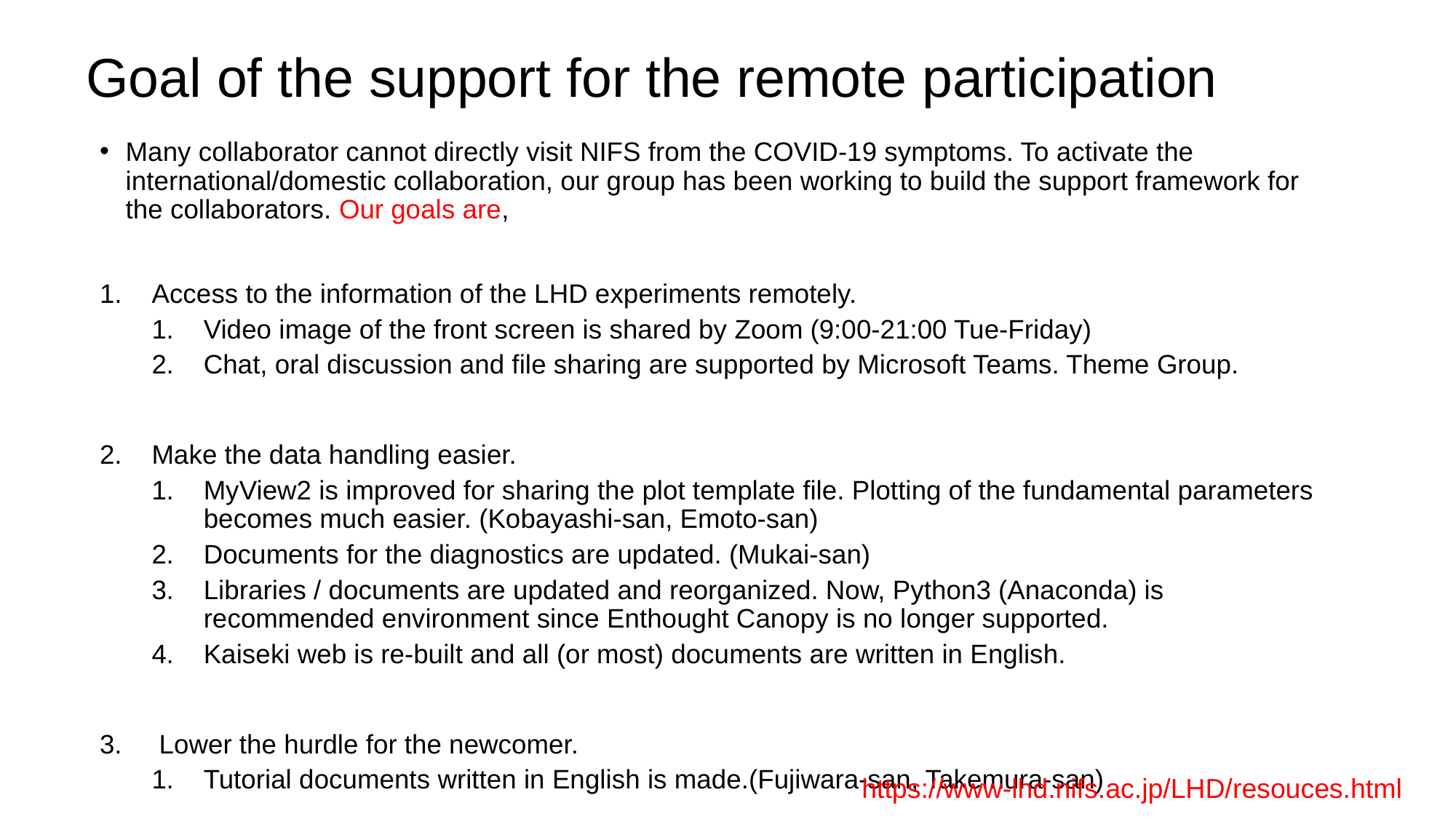

# Goal of the support for the remote participation
Many collaborator cannot directly visit NIFS from the COVID-19 symptoms. To activate the international/domestic collaboration, our group has been working to build the support framework for the collaborators. Our goals are,

Access to the information of the LHD experiments remotely.
Video image of the front screen is shared by Zoom (9:00-21:00 Tue-Friday)
Chat, oral discussion and file sharing are supported by Microsoft Teams. Theme Group.

Make the data handling easier.
MyView2 is improved for sharing the plot template file. Plotting of the fundamental parameters becomes much easier. (Kobayashi-san, Emoto-san)
Documents for the diagnostics are updated. (Mukai-san)
Libraries / documents are updated and reorganized. Now, Python3 (Anaconda) is recommended environment since Enthought Canopy is no longer supported.
Kaiseki web is re-built and all (or most) documents are written in English.

 Lower the hurdle for the newcomer.
Tutorial documents written in English is made.(Fujiwara-san, Takemura-san)
https://www-lhd.nifs.ac.jp/LHD/resouces.html